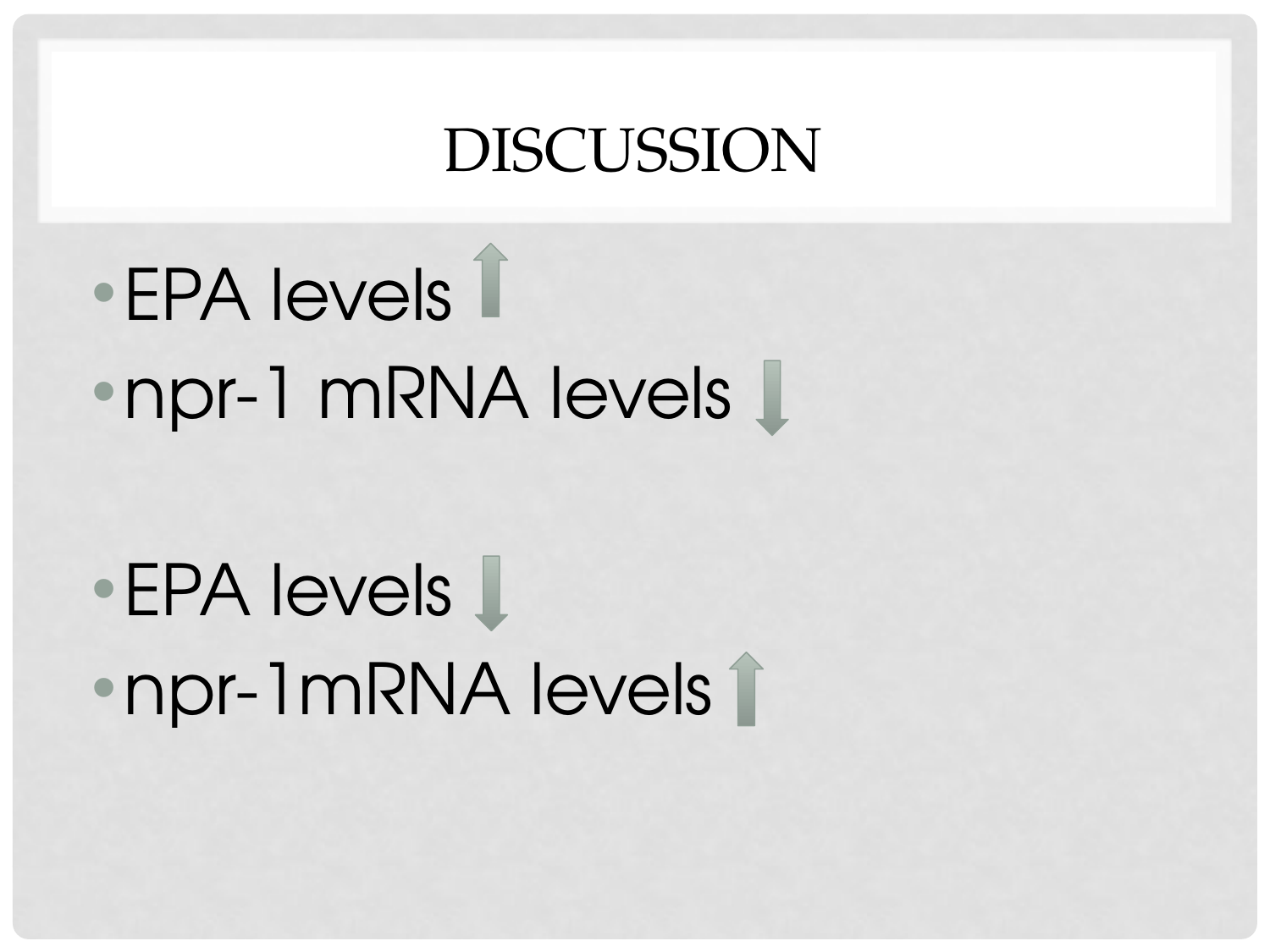

DISCUSSION
EPA levels
npr-1 mRNA levels

EPA levels
npr-1mRNA levels